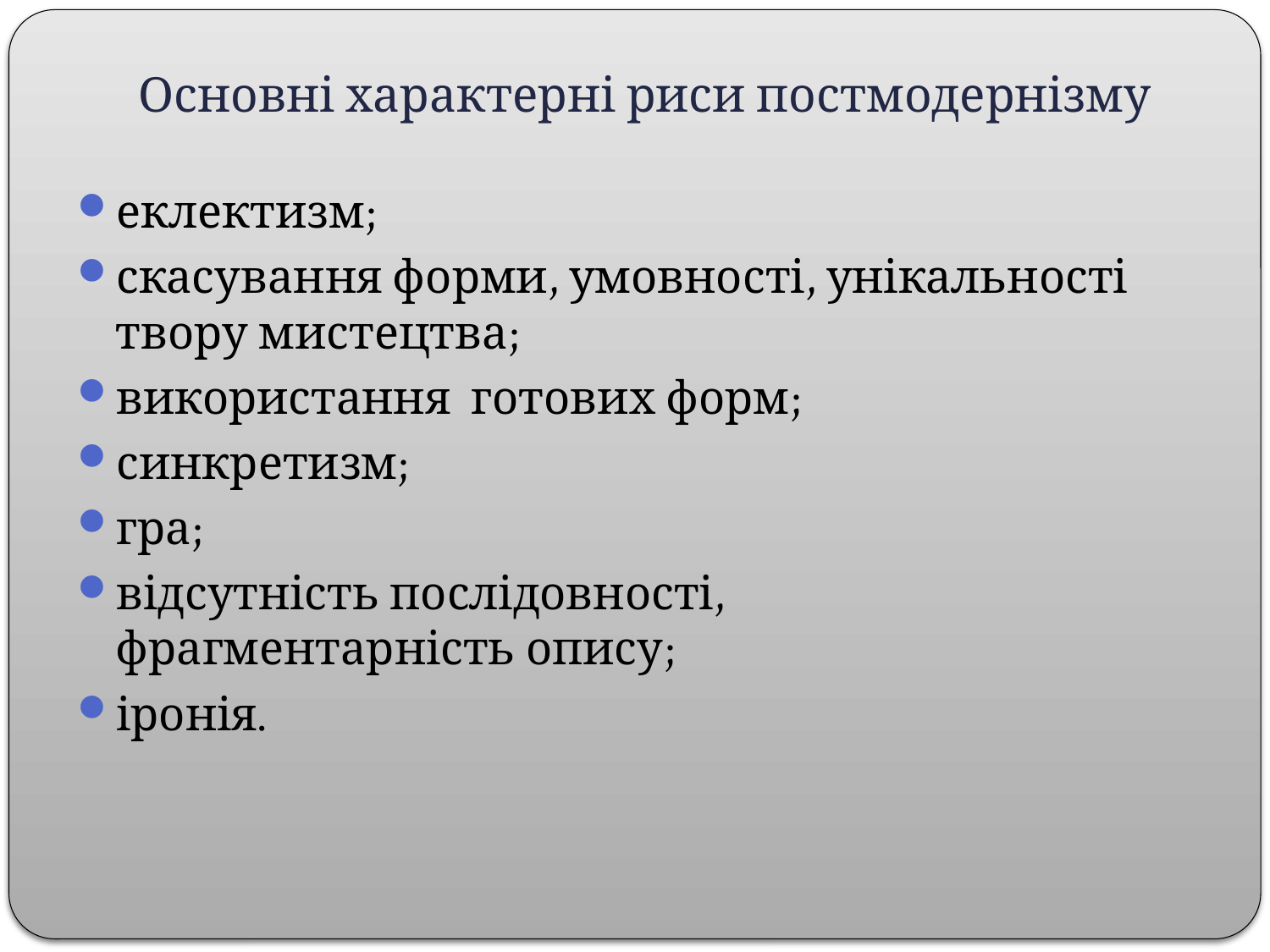

# Основні характерні риси постмодернізму
еклектизм;
скасування форми, умовності, унікальності твору мистецтва;
використання  готових форм;
синкретизм;
гра;
відсутність послідовності, фрагментарність опису;
іронія.